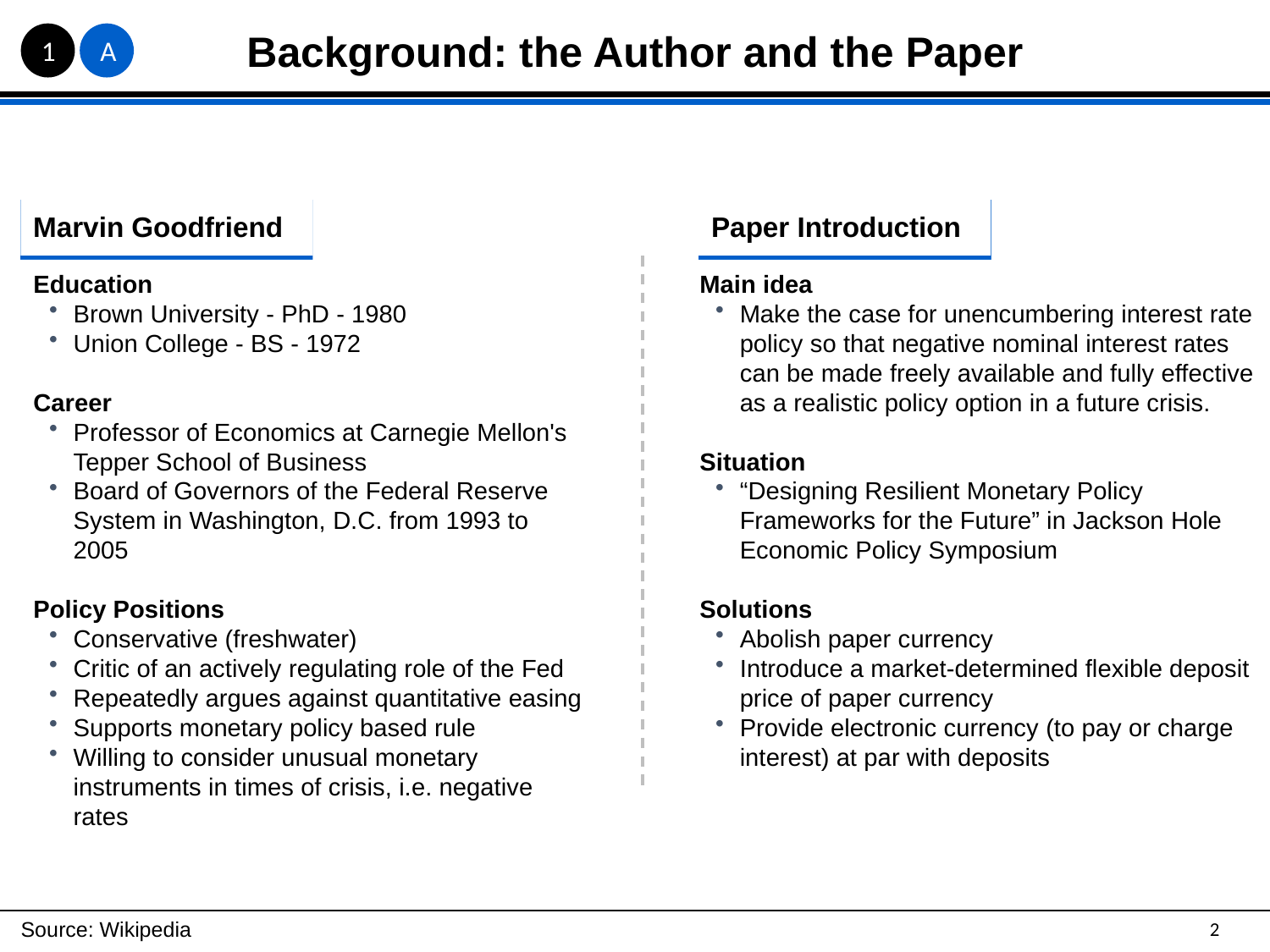

Background: the Author and the Paper
1
A
Paper Introduction
Marvin Goodfriend
Education
Brown University - PhD - 1980
Union College - BS - 1972

Career
Professor of Economics at Carnegie Mellon's Tepper School of Business
Board of Governors of the Federal Reserve System in Washington, D.C. from 1993 to 2005

Policy Positions
Conservative (freshwater)
Critic of an actively regulating role of the Fed
Repeatedly argues against quantitative easing
Supports monetary policy based rule
Willing to consider unusual monetary instruments in times of crisis, i.e. negative rates
Main idea
Make the case for unencumbering interest rate policy so that negative nominal interest rates can be made freely available and fully effective as a realistic policy option in a future crisis.

Situation
“Designing Resilient Monetary Policy Frameworks for the Future” in Jackson Hole Economic Policy Symposium

Solutions
Abolish paper currency
Introduce a market-determined flexible deposit price of paper currency
Provide electronic currency (to pay or charge interest) at par with deposits
2
Source: Wikipedia